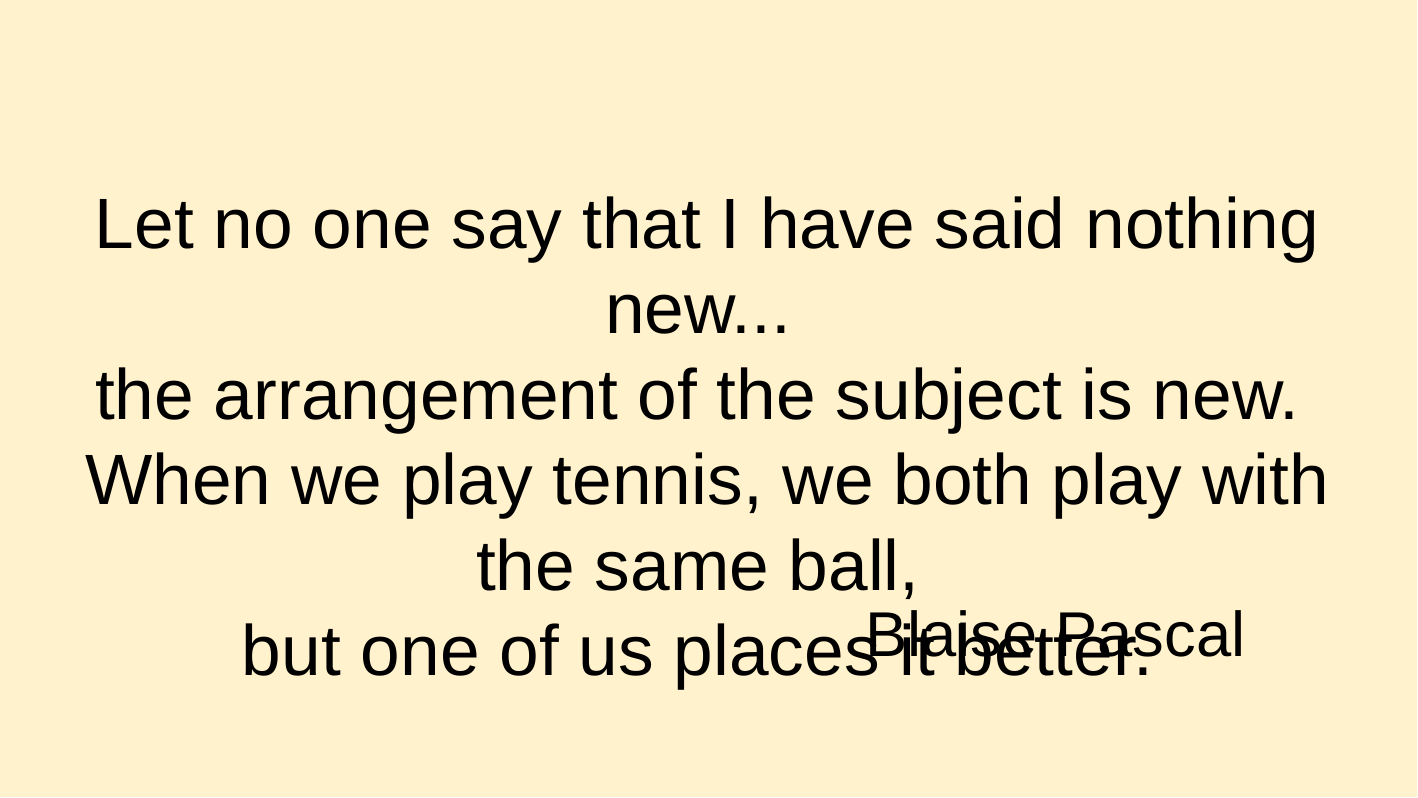

Let no one say that I have said nothing new...
the arrangement of the subject is new.
When we play tennis, we both play with the same ball,
but one of us places it better.
Blaise Pascal